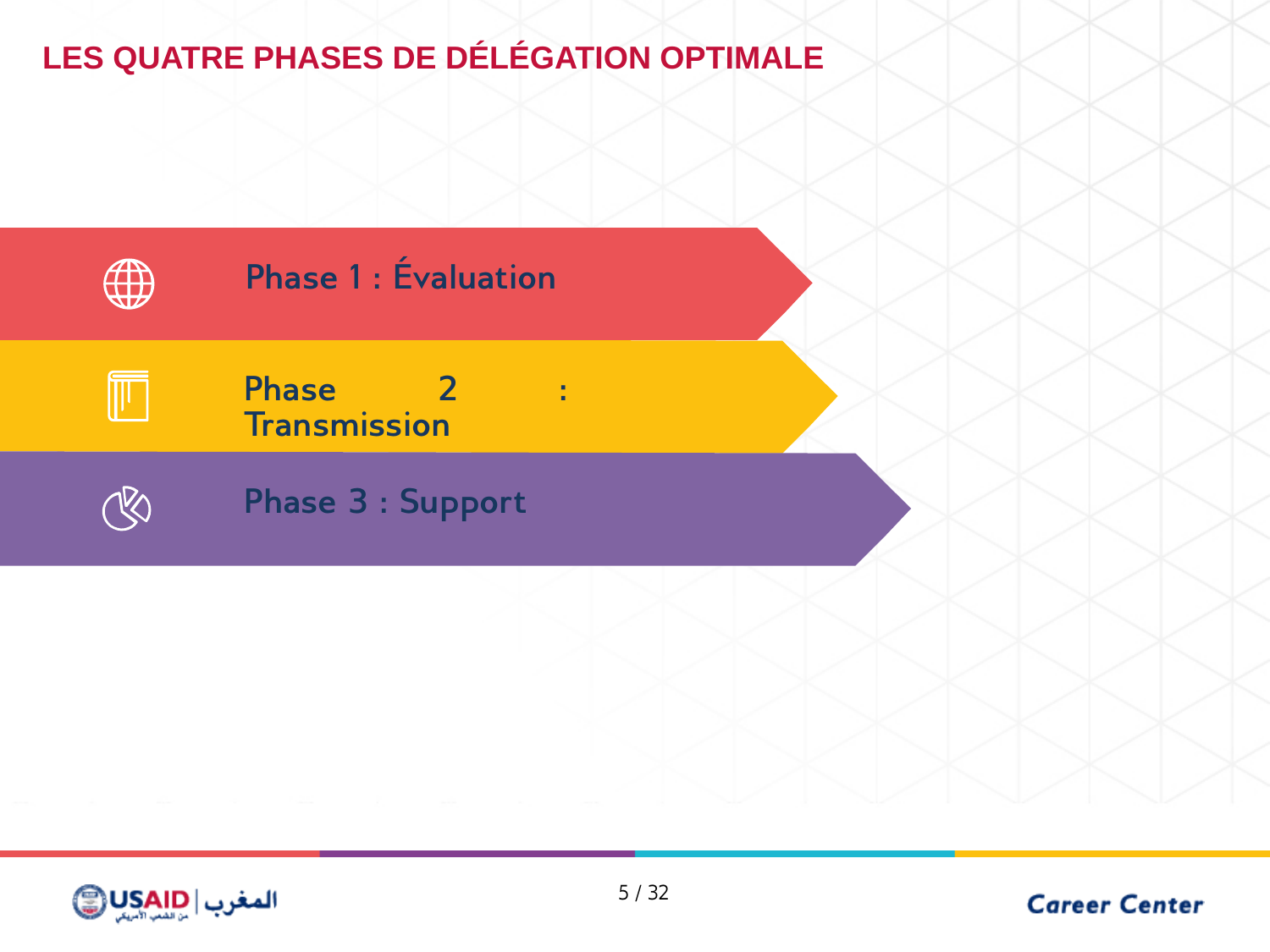

LES QUATRE PHASES DE DÉLÉGATION OPTIMALE

Phase 1 : Évaluation

Phase 2 : Transmission

Phase 3 : Support

5 / 32